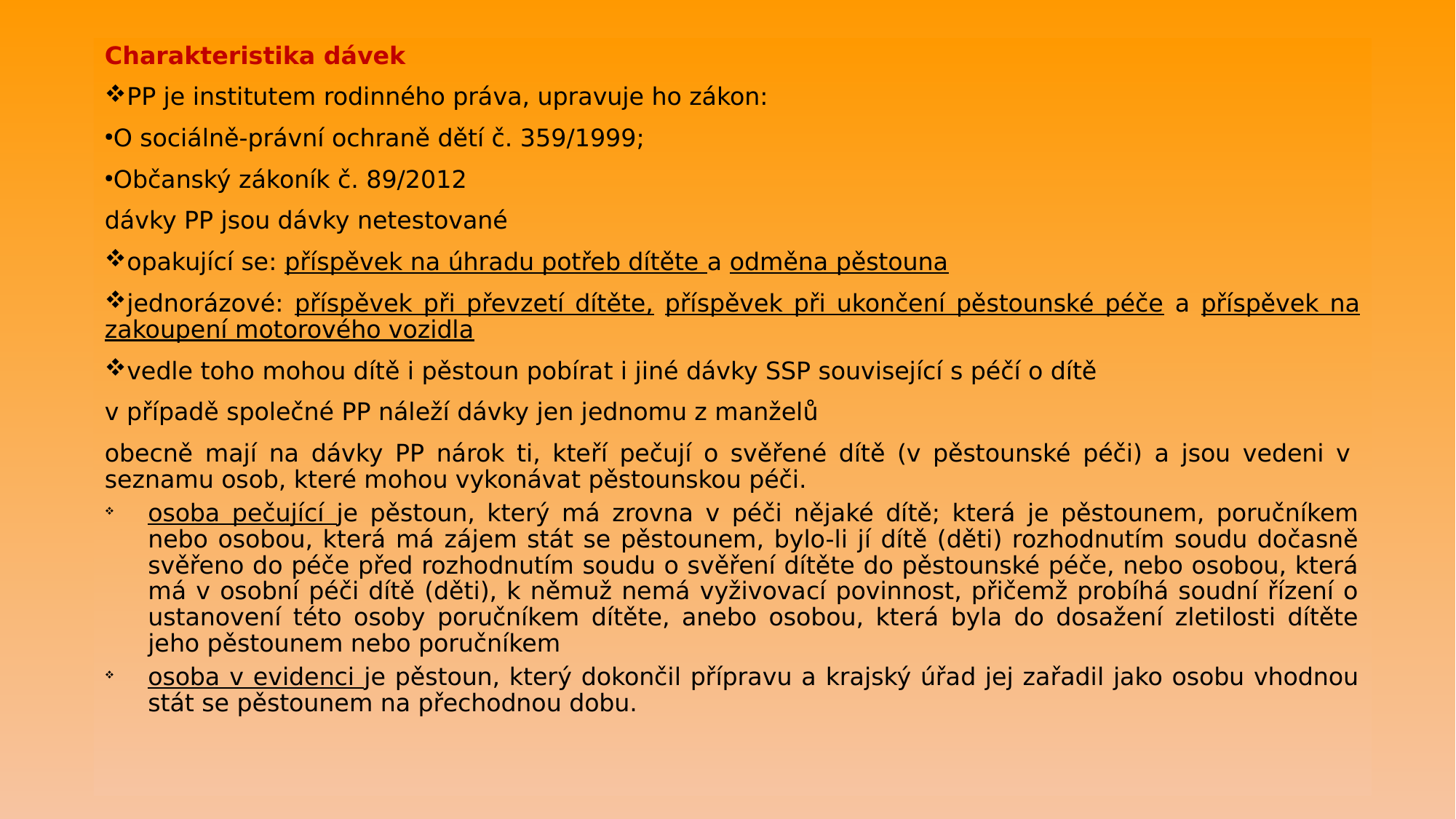

Charakteristika dávek
PP je institutem rodinného práva, upravuje ho zákon:
O sociálně-právní ochraně dětí č. 359/1999;
Občanský zákoník č. 89/2012
dávky PP jsou dávky netestované
opakující se: příspěvek na úhradu potřeb dítěte a odměna pěstouna
jednorázové: příspěvek při převzetí dítěte, příspěvek při ukončení pěstounské péče a příspěvek na zakoupení motorového vozidla
vedle toho mohou dítě i pěstoun pobírat i jiné dávky SSP související s péčí o dítě
v případě společné PP náleží dávky jen jednomu z manželů
obecně mají na dávky PP nárok ti, kteří pečují o svěřené dítě (v pěstounské péči) a jsou vedeni v  seznamu osob, které mohou vykonávat pěstounskou péči.
osoba pečující je pěstoun, který má zrovna v péči nějaké dítě; která je pěstounem, poručníkem nebo osobou, která má zájem stát se pěstounem, bylo-li jí dítě (děti) rozhodnutím soudu dočasně svěřeno do péče před rozhodnutím soudu o svěření dítěte do pěstounské péče, nebo osobou, která má v osobní péči dítě (děti), k němuž nemá vyživovací povinnost, přičemž probíhá soudní řízení o ustanovení této osoby poručníkem dítěte, anebo osobou, která byla do dosažení zletilosti dítěte jeho pěstounem nebo poručníkem
osoba v evidenci je pěstoun, který dokončil přípravu a krajský úřad jej zařadil jako osobu vhodnou stát se pěstounem na přechodnou dobu.